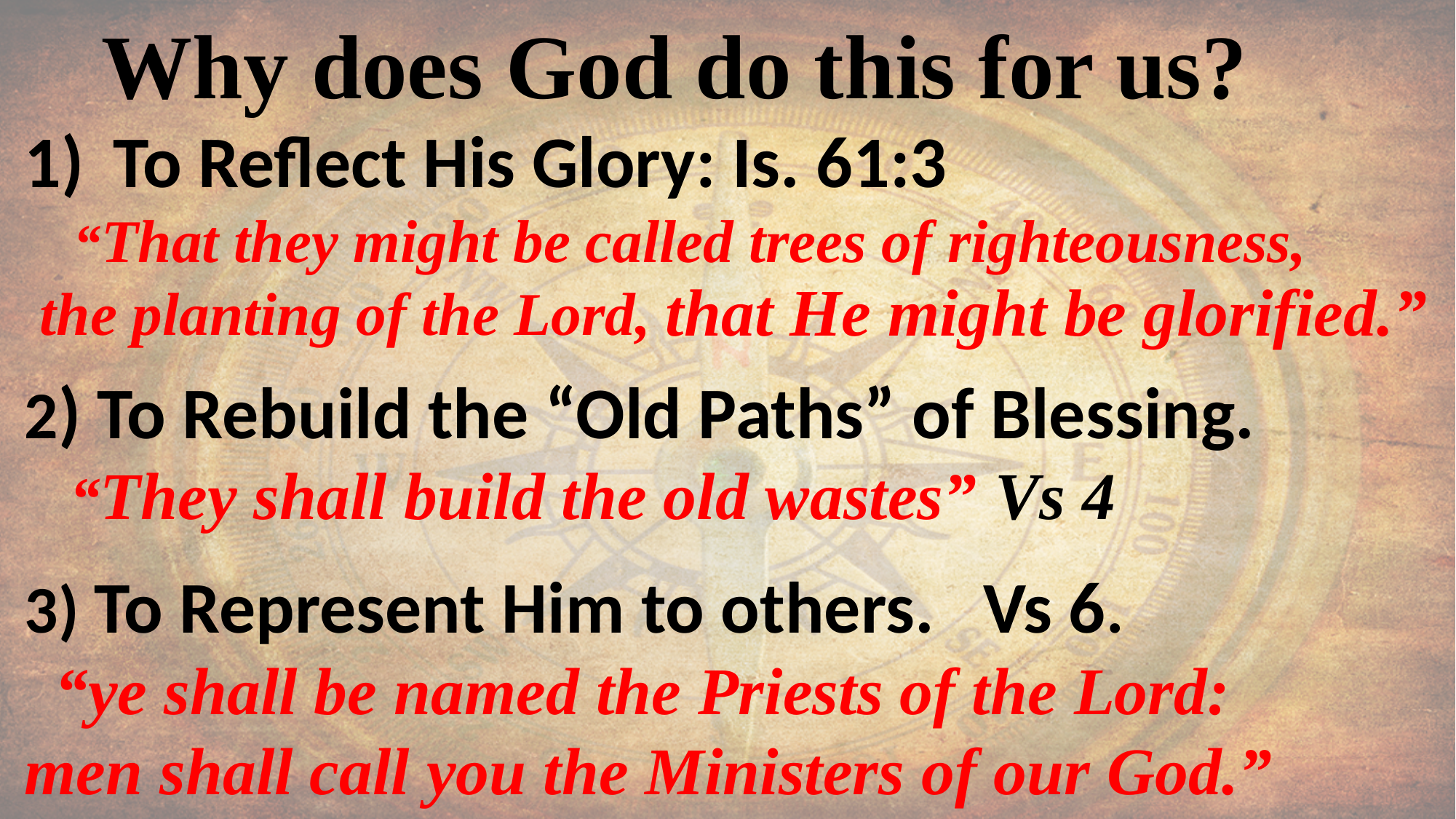

Why does God do this for us?
To Reflect His Glory: Is. 61:3
    “That they might be called trees of righteousness,
 the planting of the Lord,
2) To Rebuild the “Old Paths” of Blessing.
   “They shall build the old wastes” Vs 4
3) To Represent Him to others.   Vs 6.
  “ye shall be named the Priests of the Lord:
men shall call you the Ministers of our God.”
that He might be glorified.”